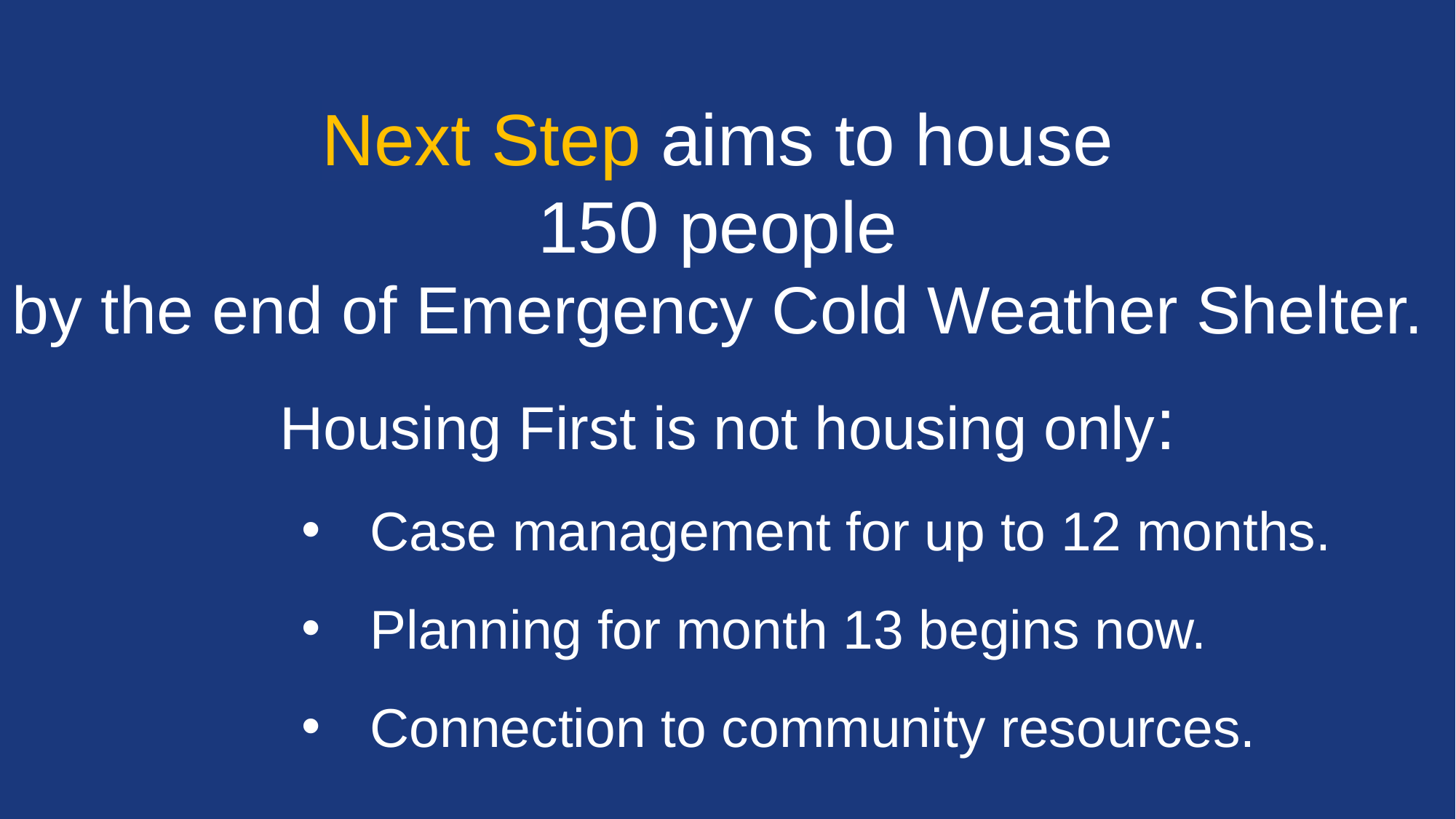

Next Step aims to house
150 people
by the end of Emergency Cold Weather Shelter.

Housing First is not housing only:
Case management for up to 12 months.
Planning for month 13 begins now.
Connection to community resources.